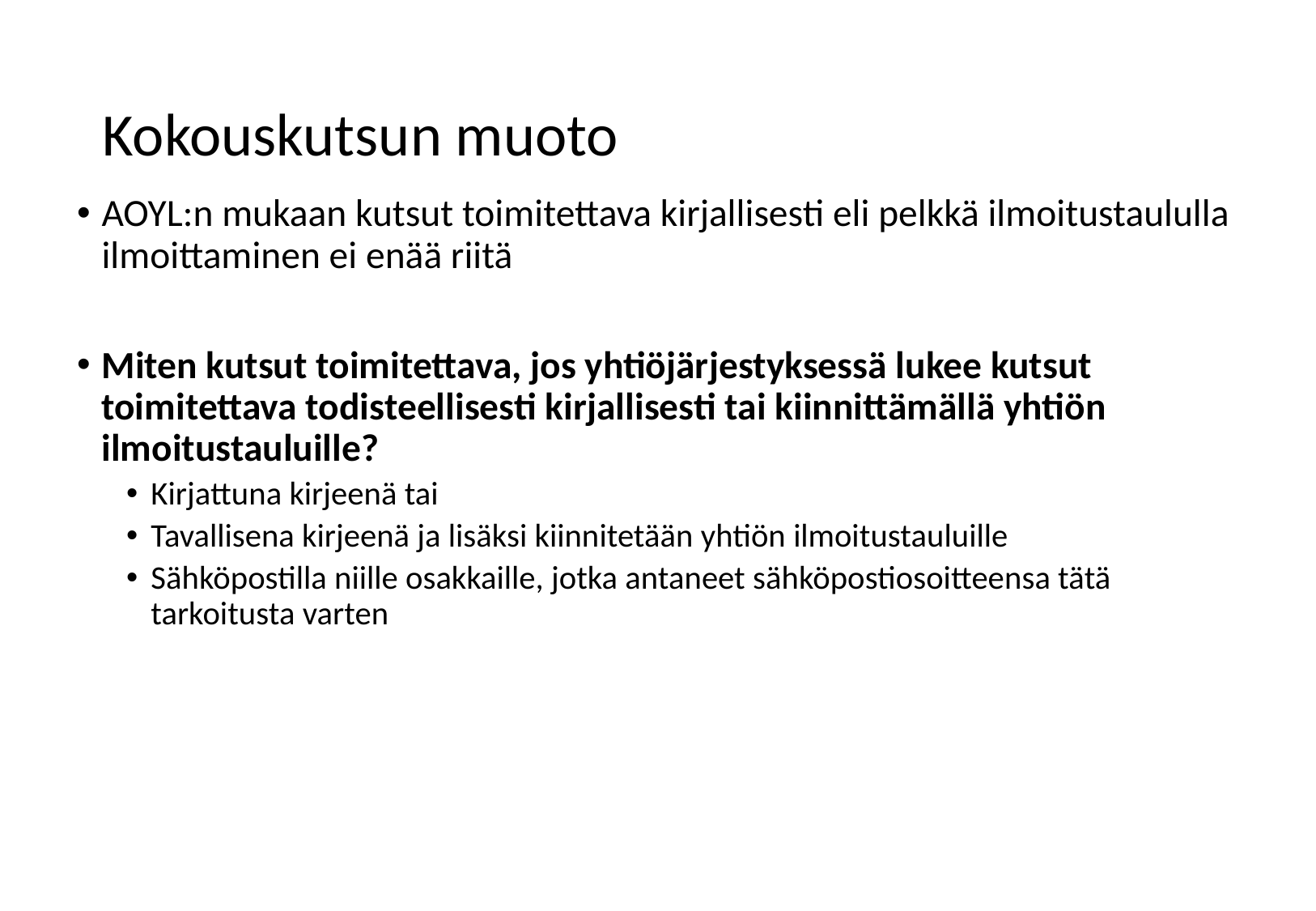

# Kokouskutsun muoto
AOYL:n mukaan kutsut toimitettava kirjallisesti eli pelkkä ilmoitustaululla ilmoittaminen ei enää riitä

Miten kutsut toimitettava, jos yhtiöjärjestyksessä lukee kutsut toimitettava todisteellisesti kirjallisesti tai kiinnittämällä yhtiön ilmoitustauluille?
Kirjattuna kirjeenä tai
Tavallisena kirjeenä ja lisäksi kiinnitetään yhtiön ilmoitustauluille
Sähköpostilla niille osakkaille, jotka antaneet sähköpostiosoitteensa tätä tarkoitusta varten